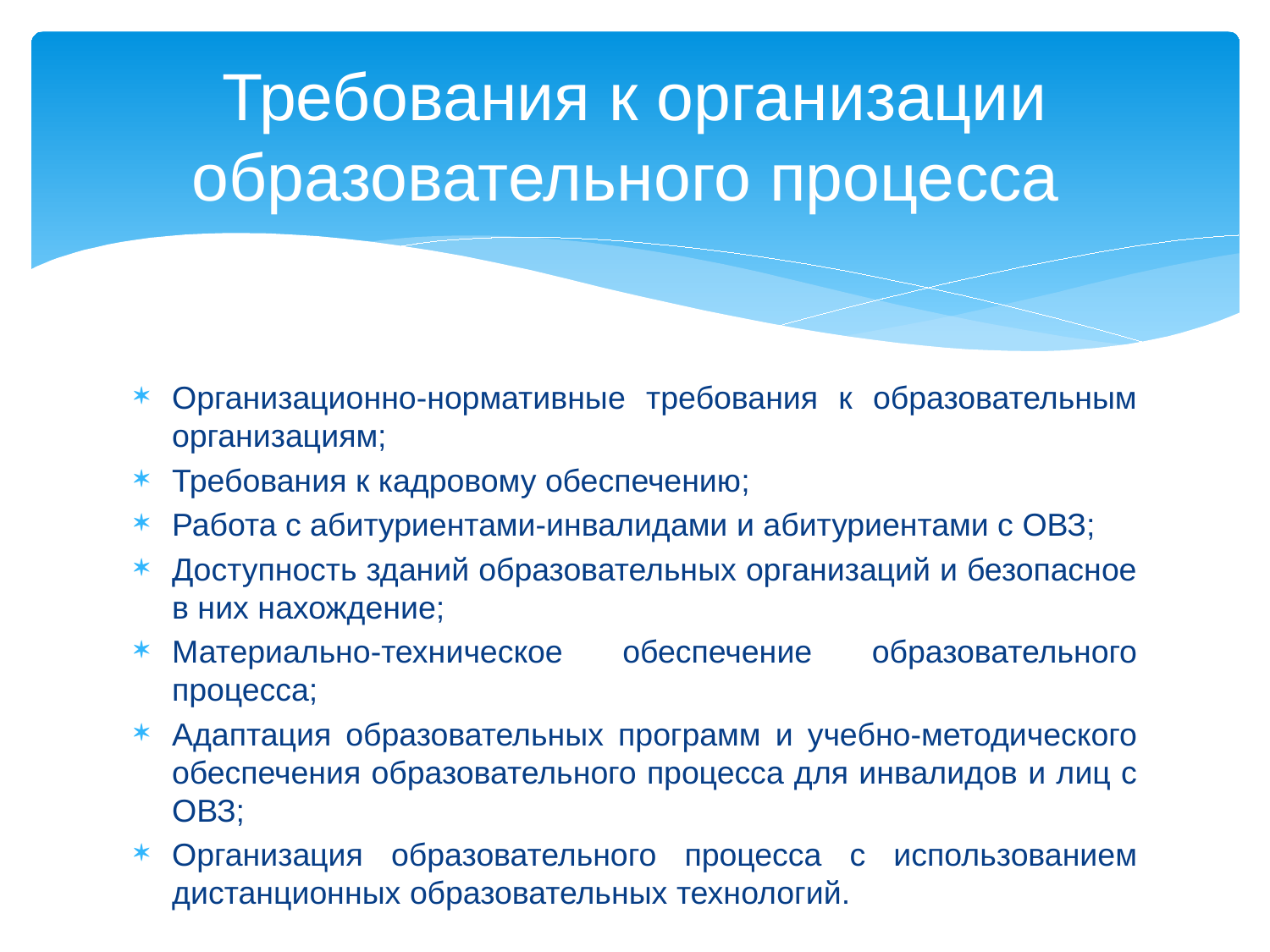

# Требования к организации образовательного процесса
Организационно-нормативные требования к образовательным организациям;
Требования к кадровому обеспечению;
Работа с абитуриентами-инвалидами и абитуриентами с ОВЗ;
Доступность зданий образовательных организаций и безопасное в них нахождение;
Материально-техническое обеспечение образовательного процесса;
Адаптация образовательных программ и учебно-методического обеспечения образовательного процесса для инвалидов и лиц с ОВЗ;
Организация образовательного процесса с использованием дистанционных образовательных технологий.